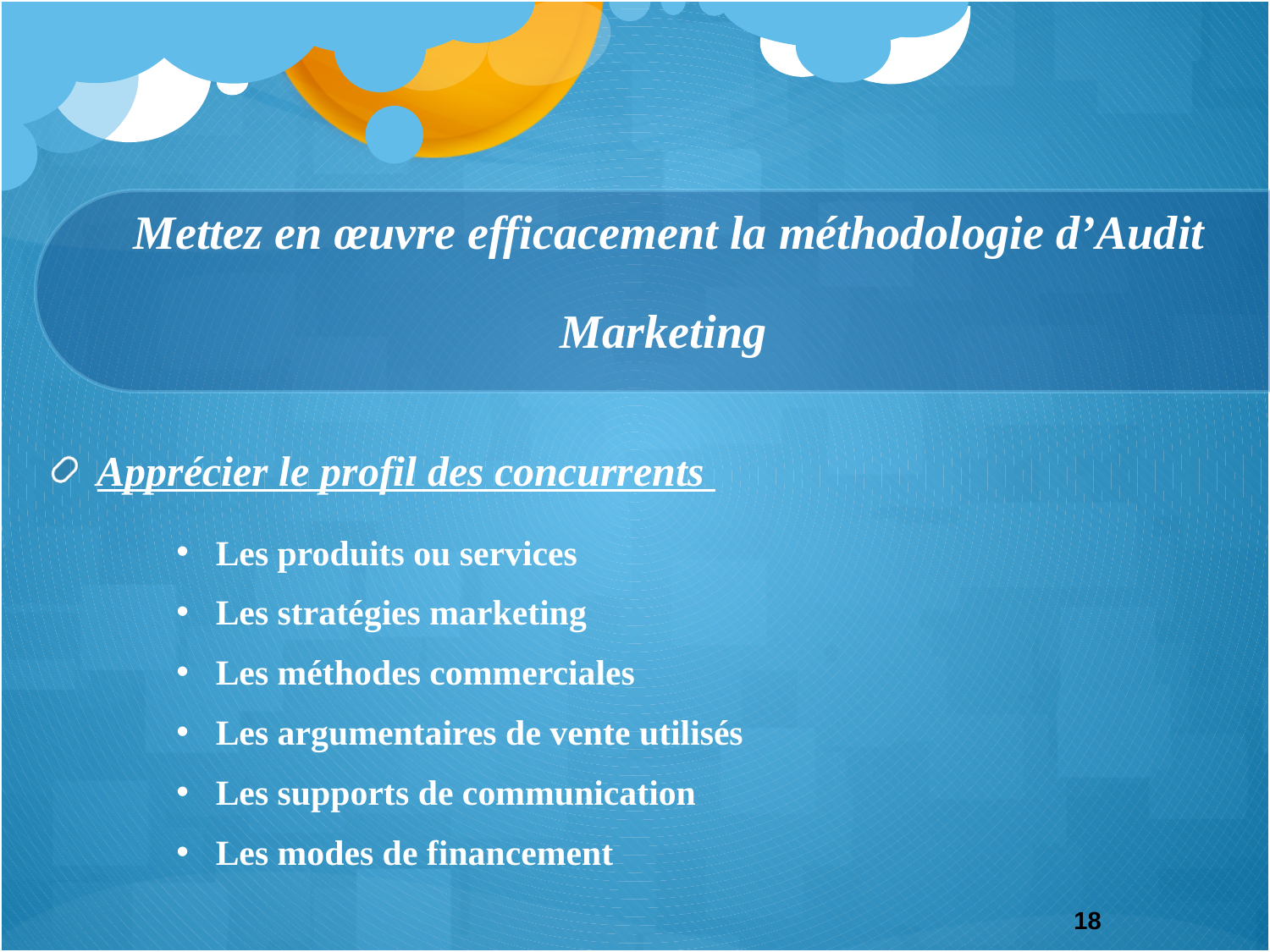

# Mettez en œuvre efficacement la méthodologie d’Audit Marketing
Apprécier le profil des concurrents
Les produits ou services
Les stratégies marketing
Les méthodes commerciales
Les argumentaires de vente utilisés
Les supports de communication
Les modes de financement
18